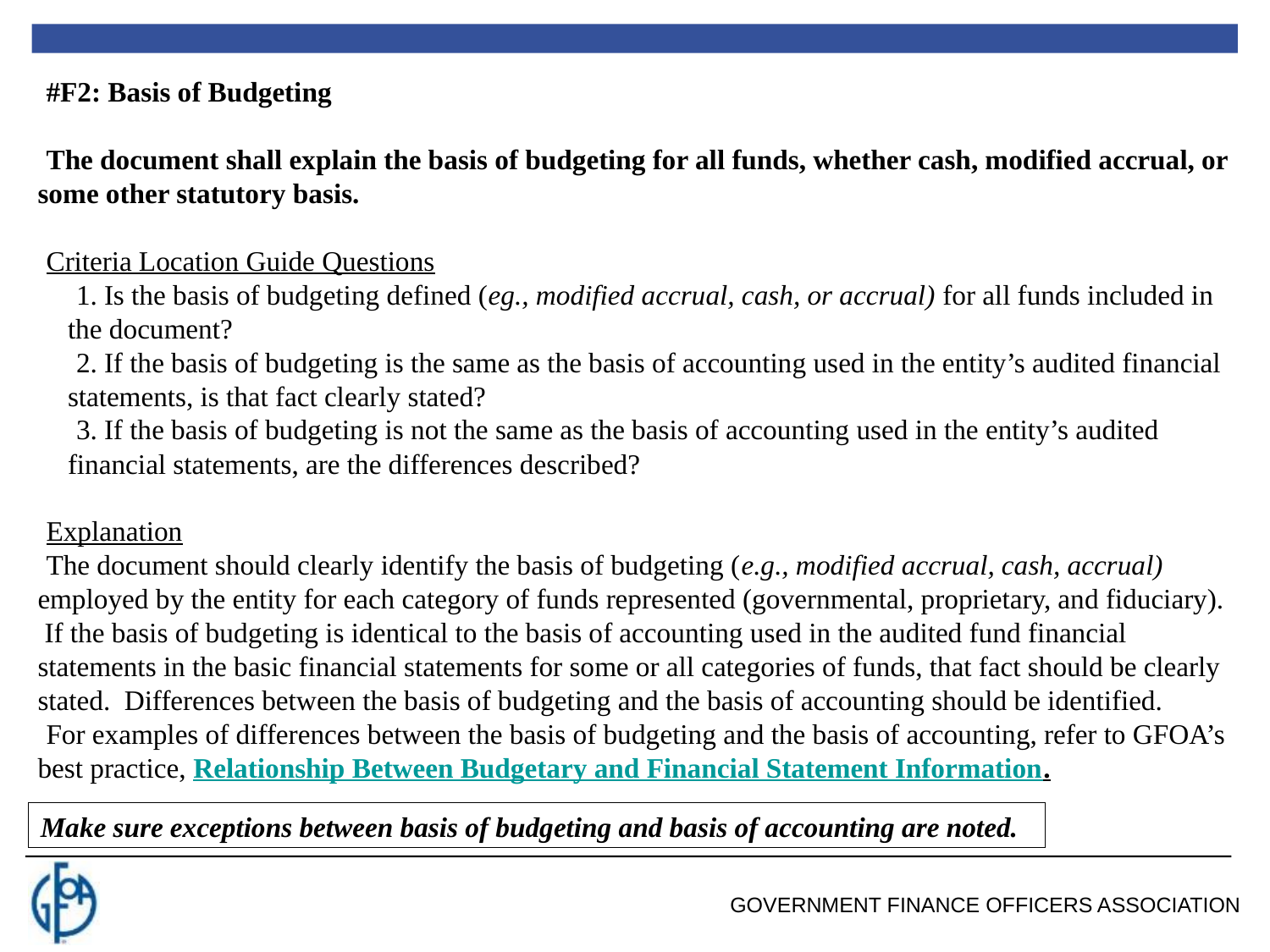

#F2: Basis of Budgeting

The document shall explain the basis of budgeting for all funds, whether cash, modified accrual, or some other statutory basis.

Criteria Location Guide Questions
 Is the basis of budgeting defined (eg., modified accrual, cash, or accrual) for all funds included in the document?
 If the basis of budgeting is the same as the basis of accounting used in the entity’s audited financial statements, is that fact clearly stated?
 If the basis of budgeting is not the same as the basis of accounting used in the entity’s audited financial statements, are the differences described?

Explanation
The document should clearly identify the basis of budgeting (e.g., modified accrual, cash, accrual) employed by the entity for each category of funds represented (governmental, proprietary, and fiduciary).   If the basis of budgeting is identical to the basis of accounting used in the audited fund financial statements in the basic financial statements for some or all categories of funds, that fact should be clearly stated.  Differences between the basis of budgeting and the basis of accounting should be identified.
For examples of differences between the basis of budgeting and the basis of accounting, refer to GFOA’s best practice, Relationship Between Budgetary and Financial Statement Information.
Make sure exceptions between basis of budgeting and basis of accounting are noted.